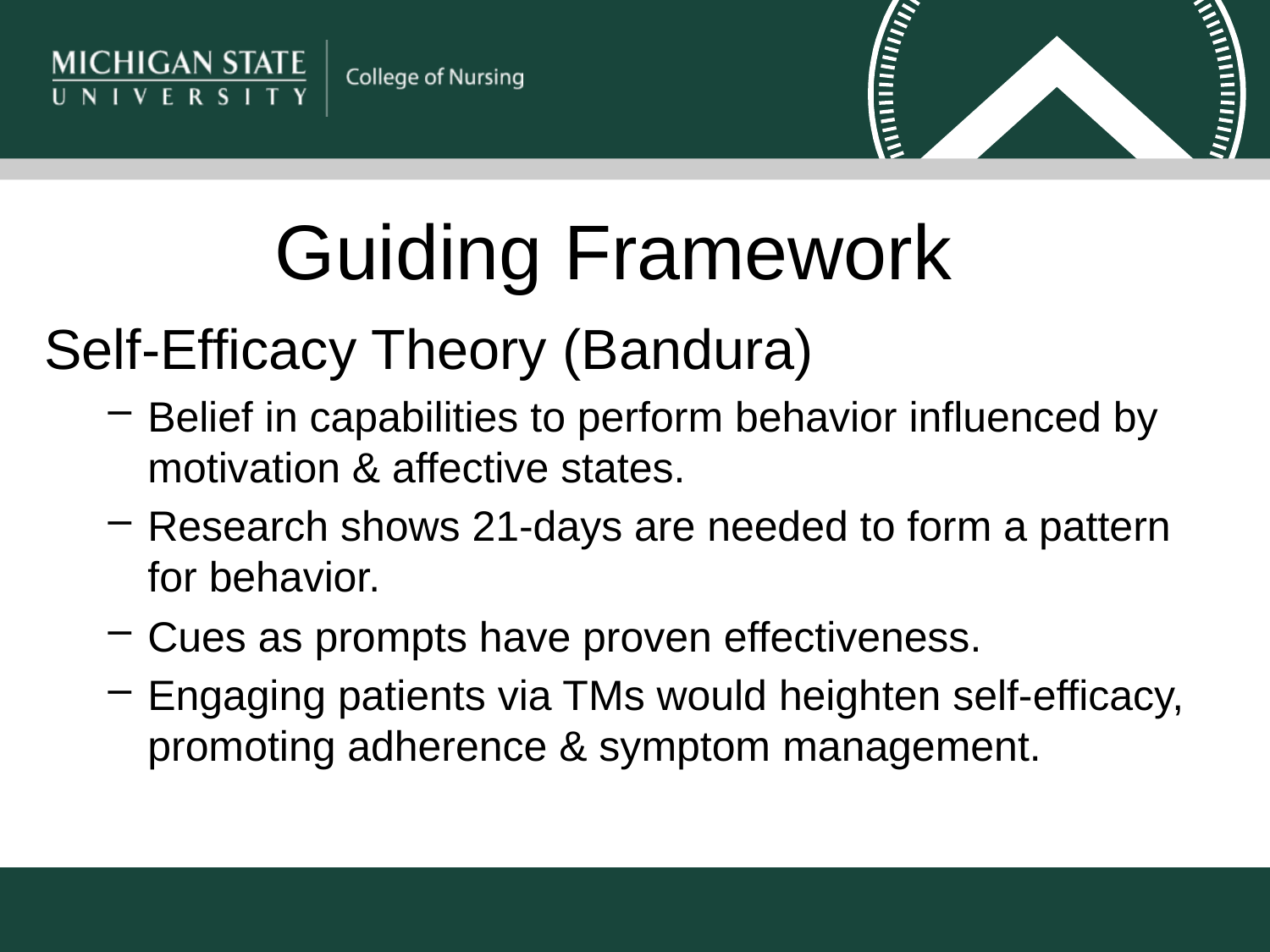

# Guiding Framework
Self-Efficacy Theory (Bandura)
Belief in capabilities to perform behavior influenced by motivation & affective states.
Research shows 21-days are needed to form a pattern for behavior.
Cues as prompts have proven effectiveness.
Engaging patients via TMs would heighten self-efficacy, promoting adherence & symptom management.